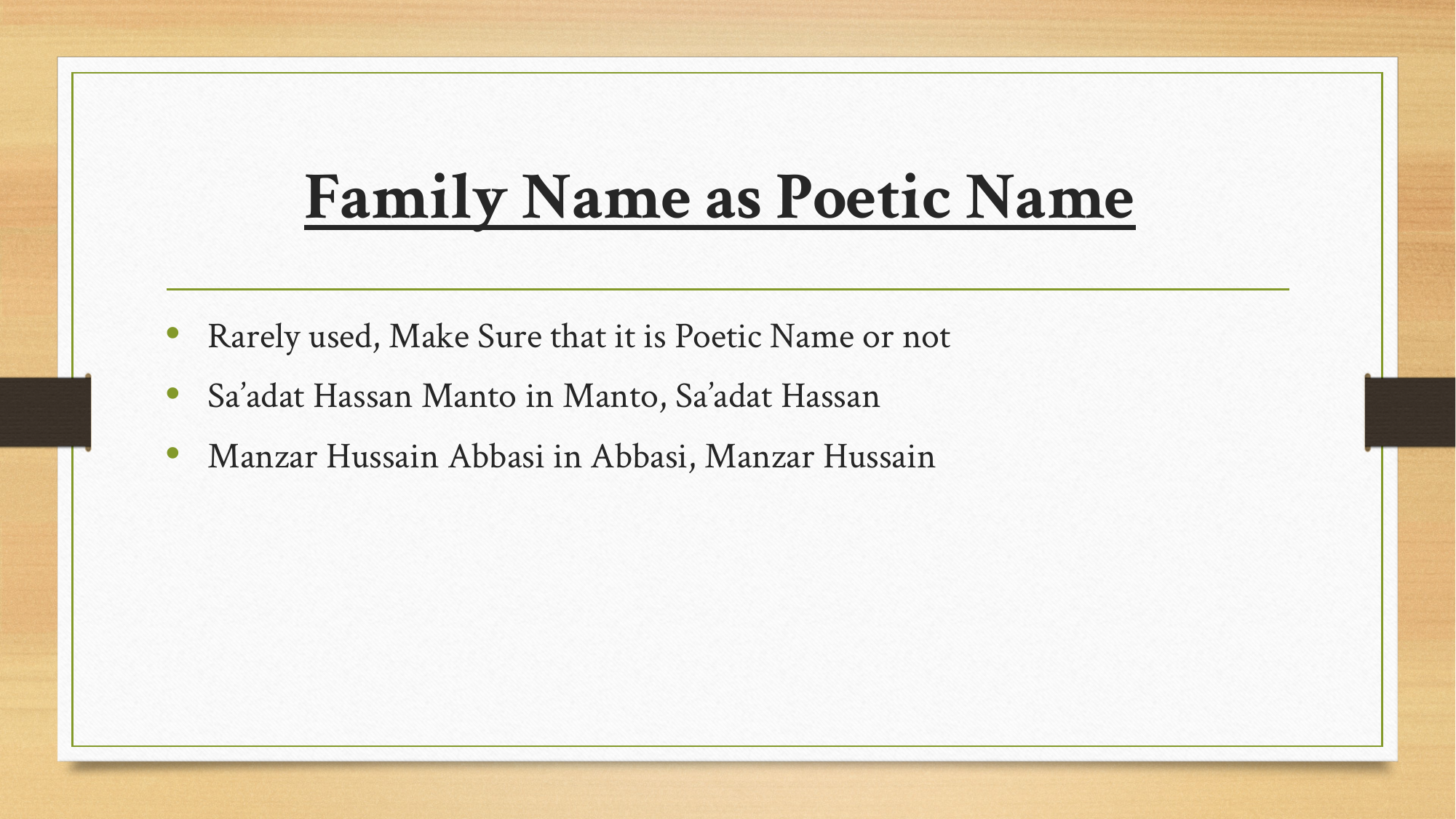

# Family Name as Poetic Name
 Rarely used, Make Sure that it is Poetic Name or not
 Sa’adat Hassan Manto in Manto, Sa’adat Hassan
 Manzar Hussain Abbasi in Abbasi, Manzar Hussain